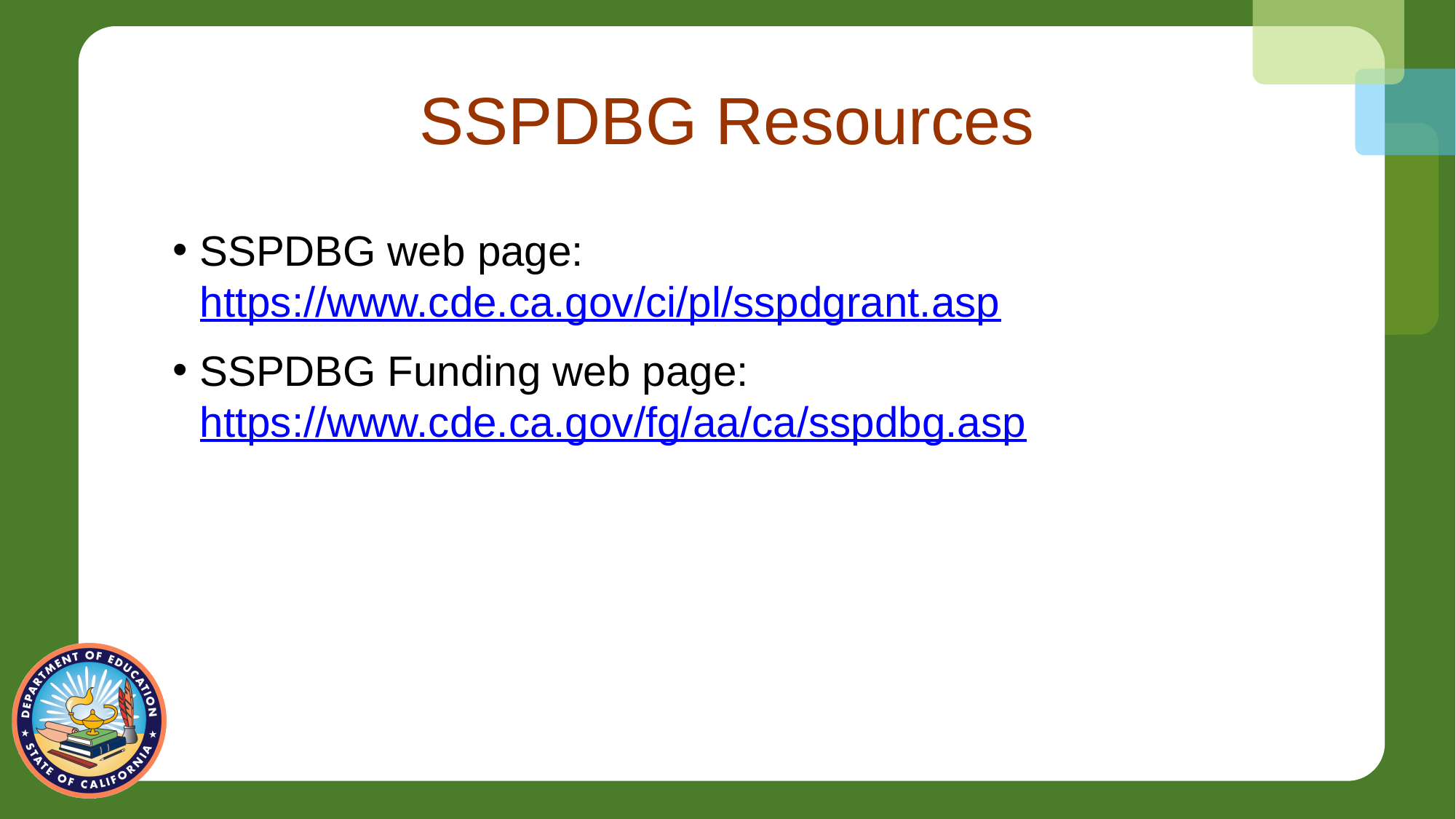

# SSPDBG Resources
SSPDBG web page: https://www.cde.ca.gov/ci/pl/sspdgrant.asp
SSPDBG Funding web page: https://www.cde.ca.gov/fg/aa/ca/sspdbg.asp